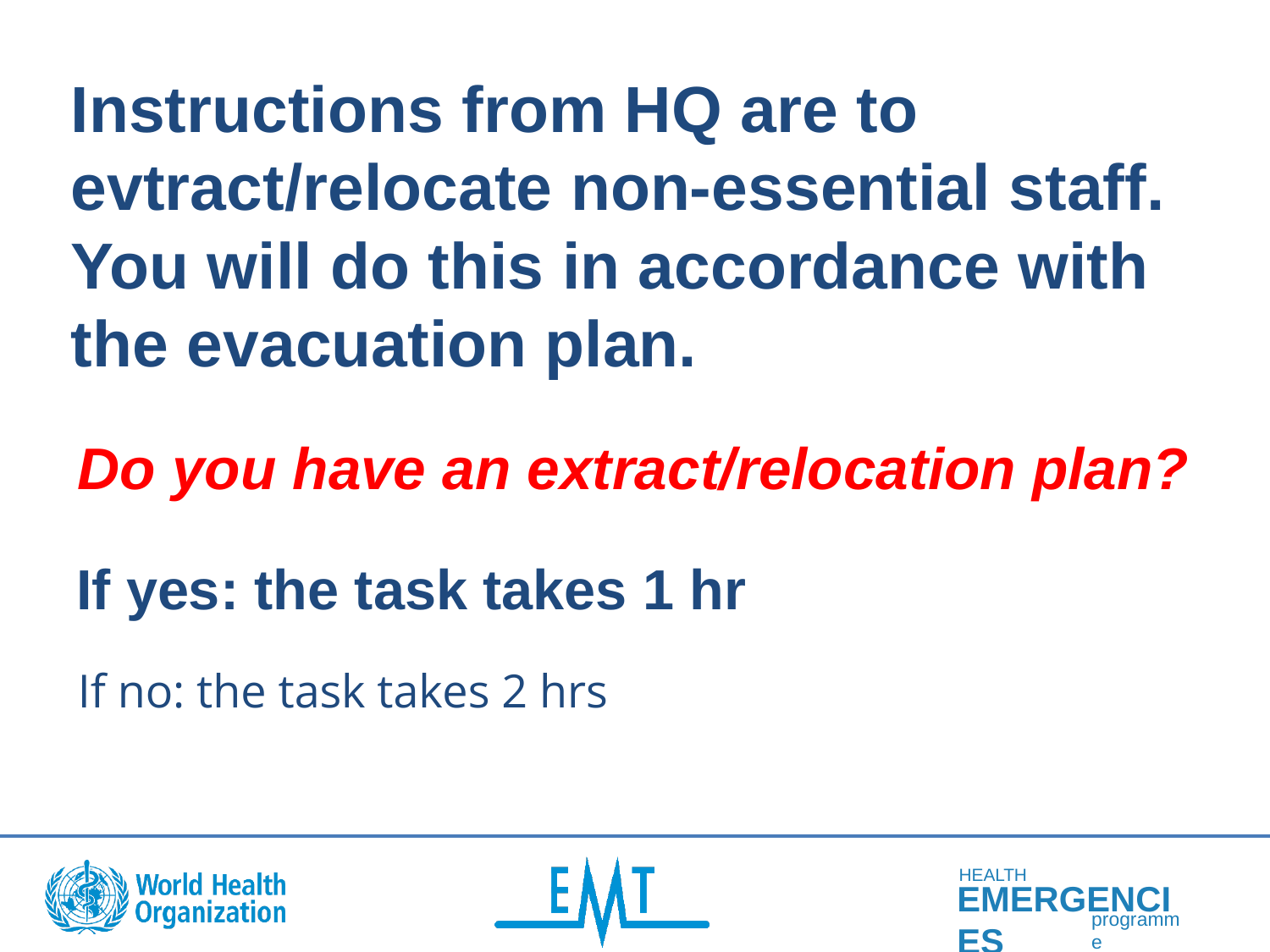

Instructions from HQ are to evtract/relocate non-essential staff.  You will do this in accordance with the evacuation plan.
Do you have an extract/relocation plan?
If yes: the task takes 1 hr
If no: the task takes 2 hrs